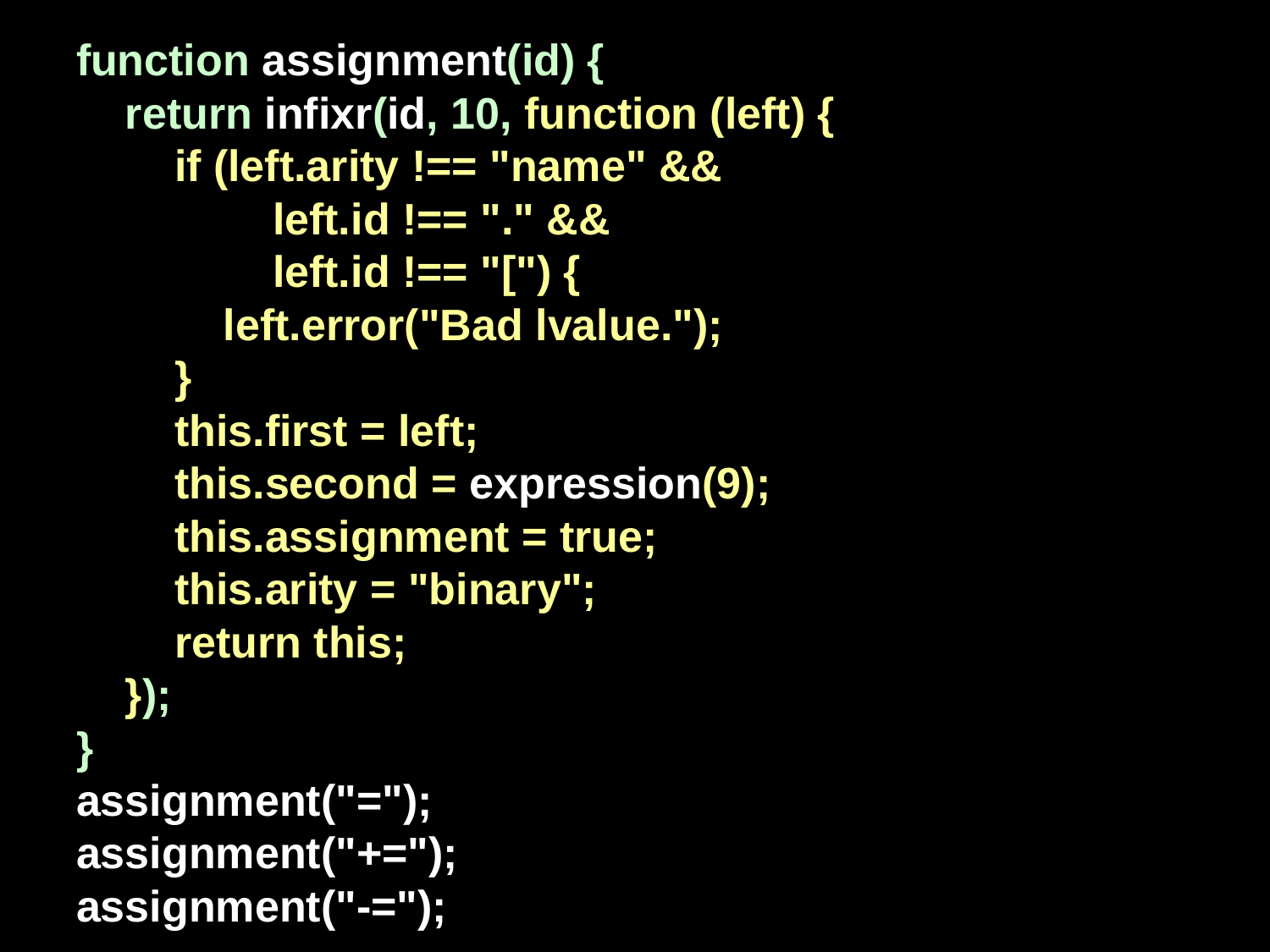

function assignment(id) {
    return infixr(id, 10, function (left) {
        if (left.arity !== "name" &&
                left.id !== "." &&
                left.id !== "[") {
            left.error("Bad lvalue.");
        }
        this.first = left;
        this.second = expression(9);
        this.assignment = true;
        this.arity = "binary";
        return this;
    });
}
assignment("=");
assignment("+=");
assignment("-=");